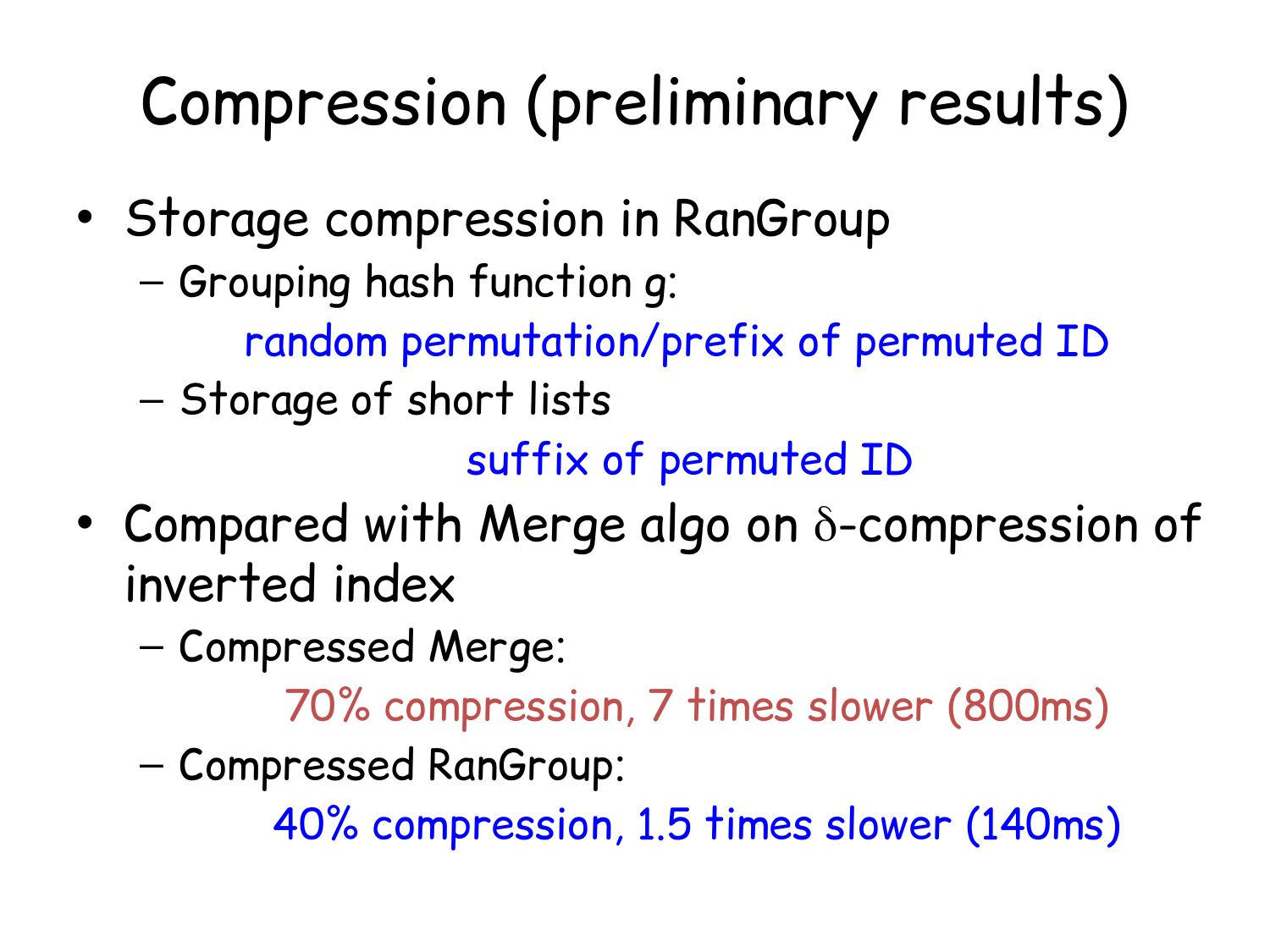

# Compression (preliminary results)
Storage compression in RanGroup
Grouping hash function g:
random permutation/prefix of permuted ID
Storage of short lists
	suffix of permuted ID
Compared with Merge algo on δ-compression of inverted index
Compressed Merge:
	70% compression, 7 times slower (800ms)
Compressed RanGroup:
	40% compression, 1.5 times slower (140ms)